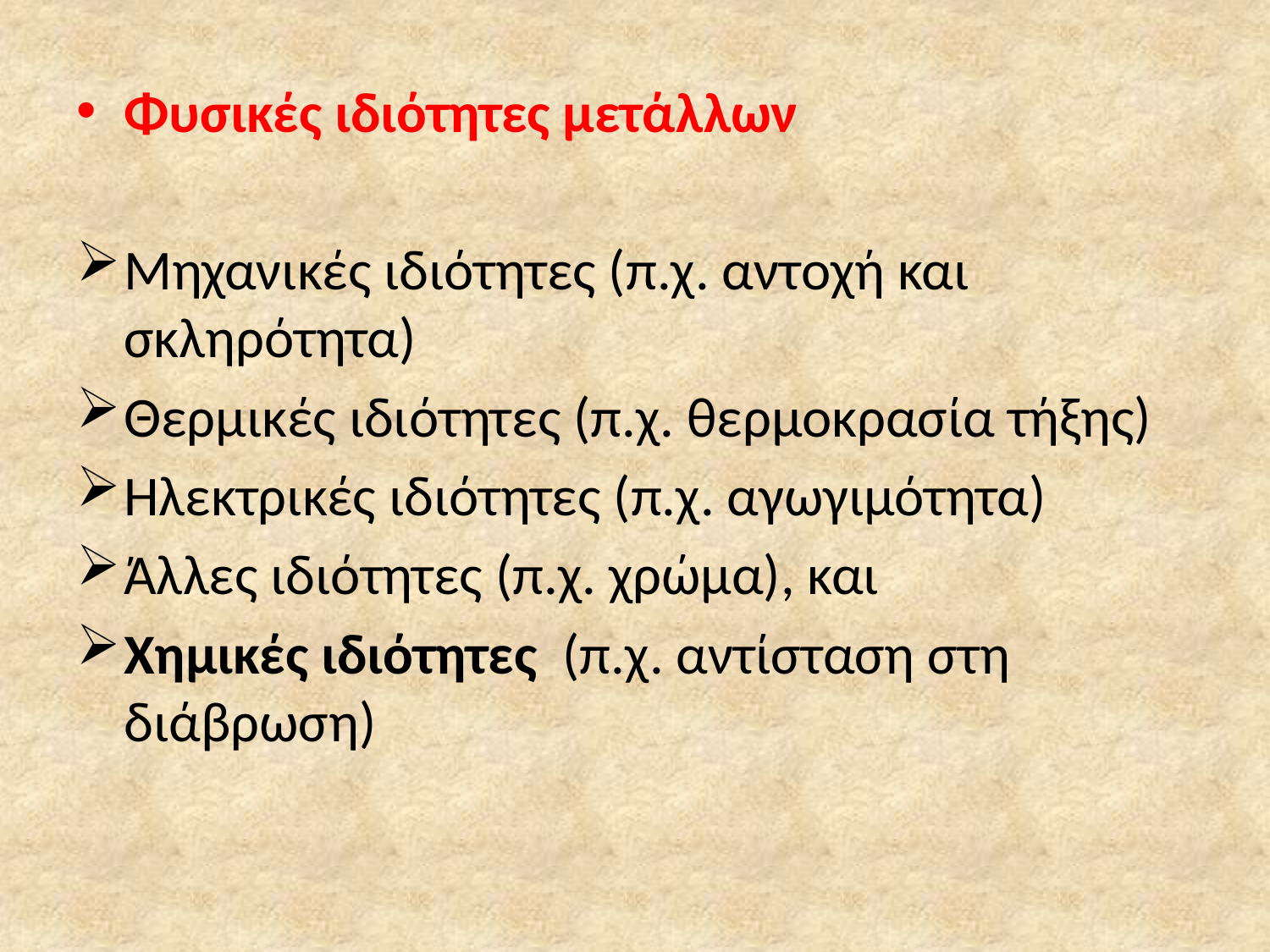

Φυσικές ιδιότητες μετάλλων

Μηχανικές ιδιότητες (π.χ. αντοχή και σκληρότητα)
Θερμικές ιδιότητες (π.χ. θερμοκρασία τήξης)
Ηλεκτρικές ιδιότητες (π.χ. αγωγιμότητα)
Άλλες ιδιότητες (π.χ. χρώμα), και
Χημικές ιδιότητες  (π.χ. αντίσταση στη διάβρωση)